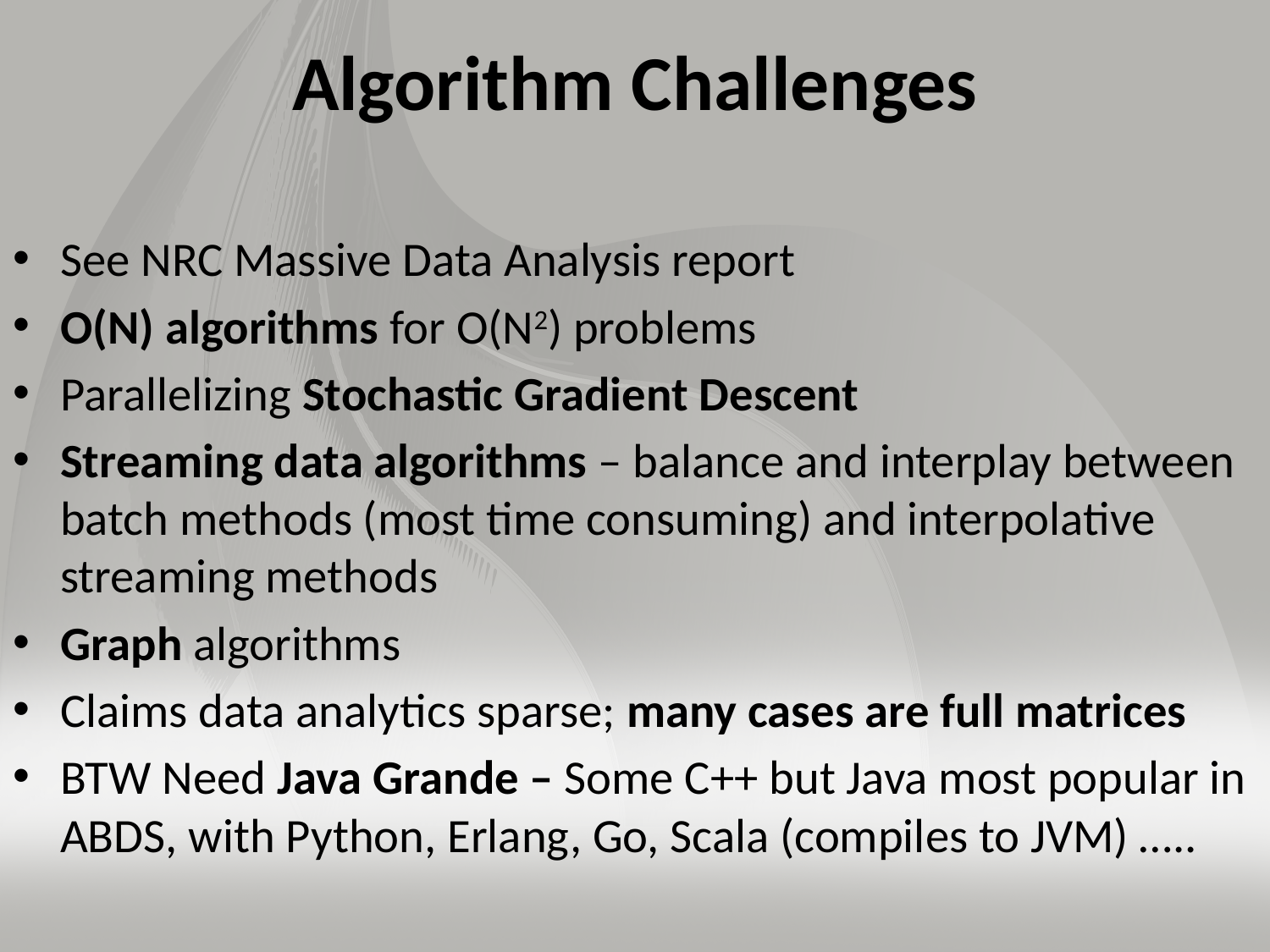

# Algorithm Challenges
See NRC Massive Data Analysis report
O(N) algorithms for O(N2) problems
Parallelizing Stochastic Gradient Descent
Streaming data algorithms – balance and interplay between batch methods (most time consuming) and interpolative streaming methods
Graph algorithms
Claims data analytics sparse; many cases are full matrices
BTW Need Java Grande – Some C++ but Java most popular in ABDS, with Python, Erlang, Go, Scala (compiles to JVM) …..